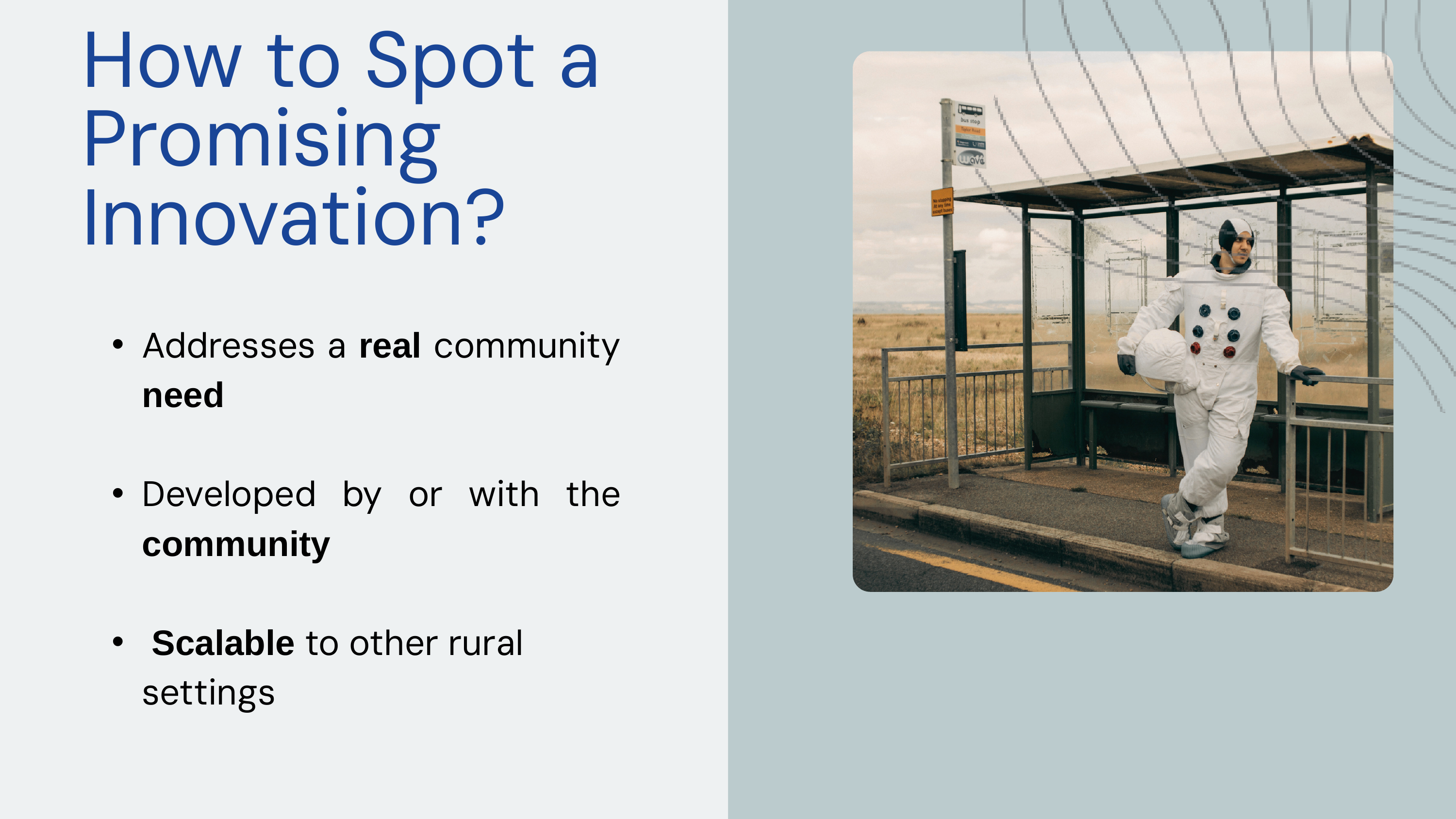

How to Spot a Promising Innovation?

Addresses a real community need

Developed by or with the community

 Scalable to other rural settings